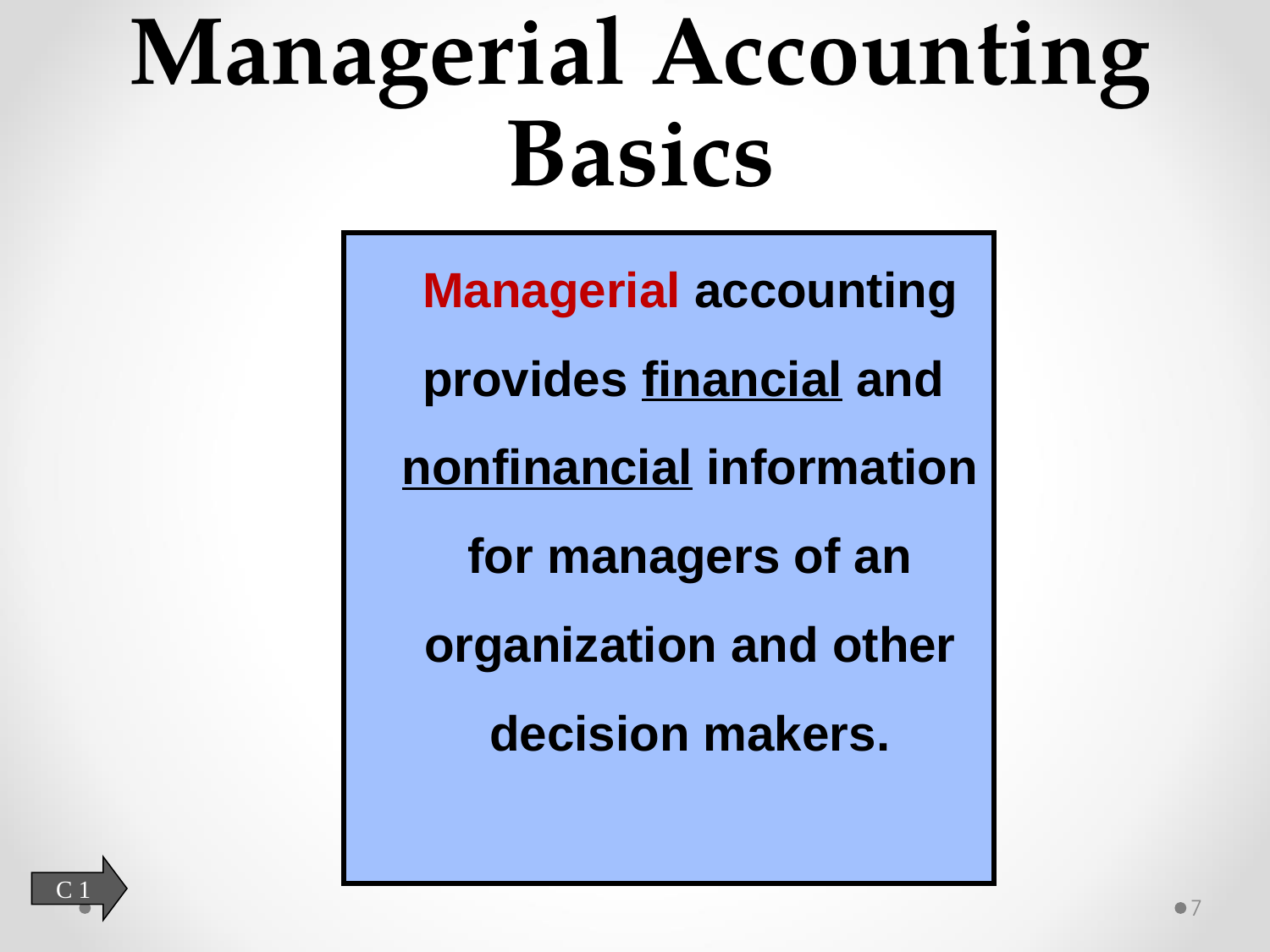

# Managerial Accounting Basics
Managerial accounting
provides financial and
nonfinancial information
for managers of an
organization and other
decision makers.

C 1
7